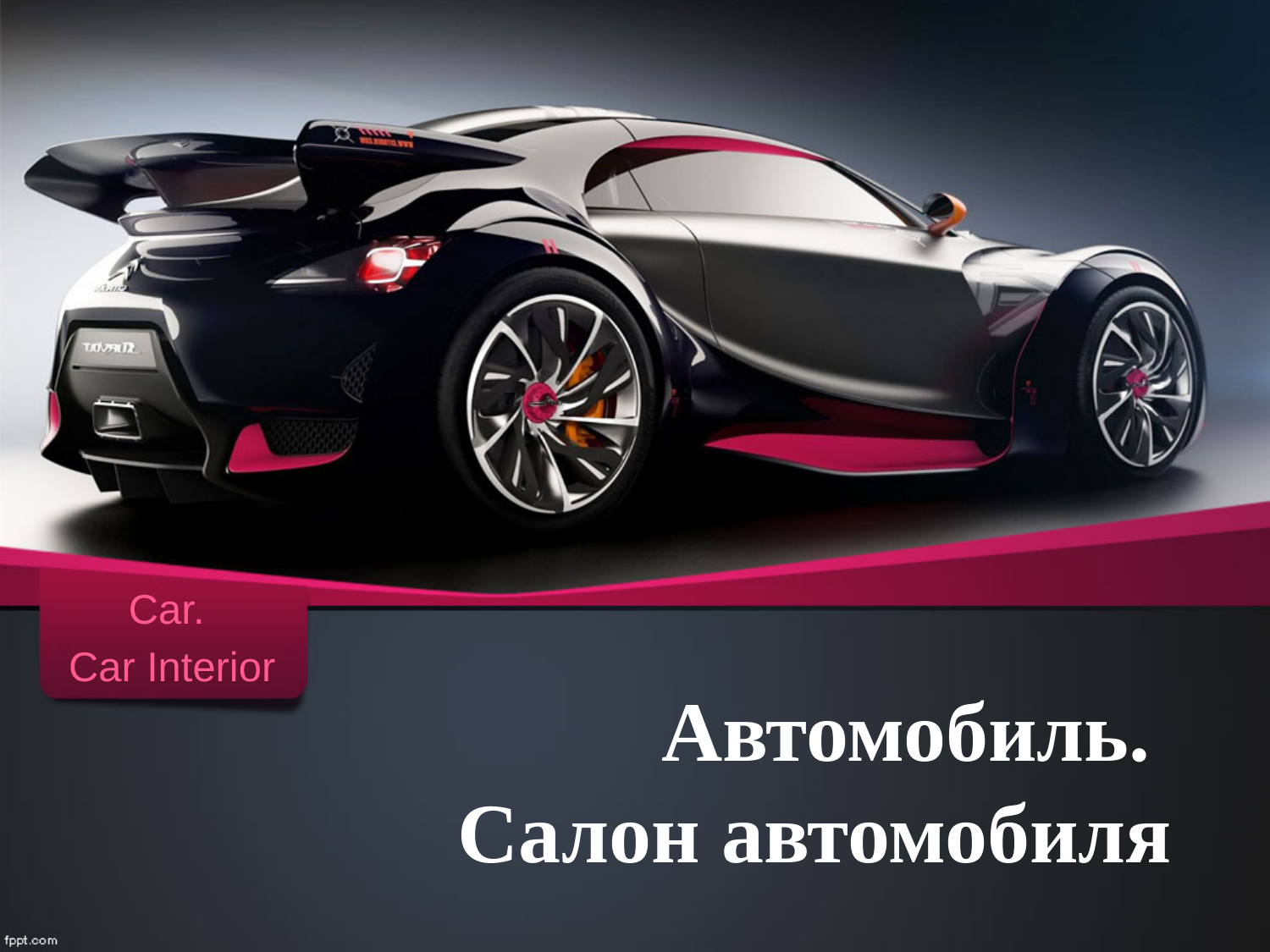

Car.
Car Interior
# Автомобиль. Салон автомобиля